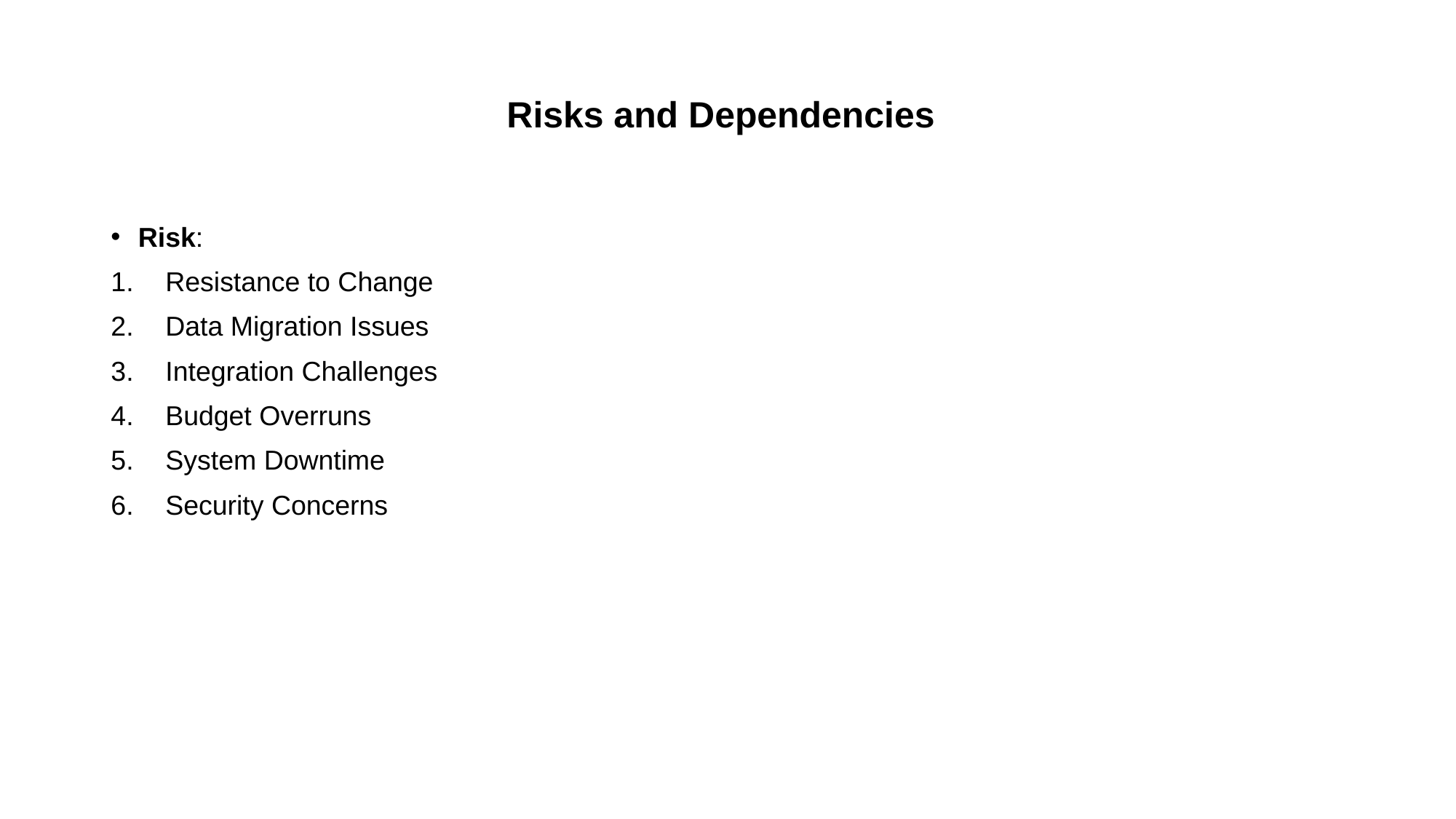

# Risks and Dependencies
Risk:
Resistance to Change
Data Migration Issues
Integration Challenges
Budget Overruns
System Downtime
Security Concerns